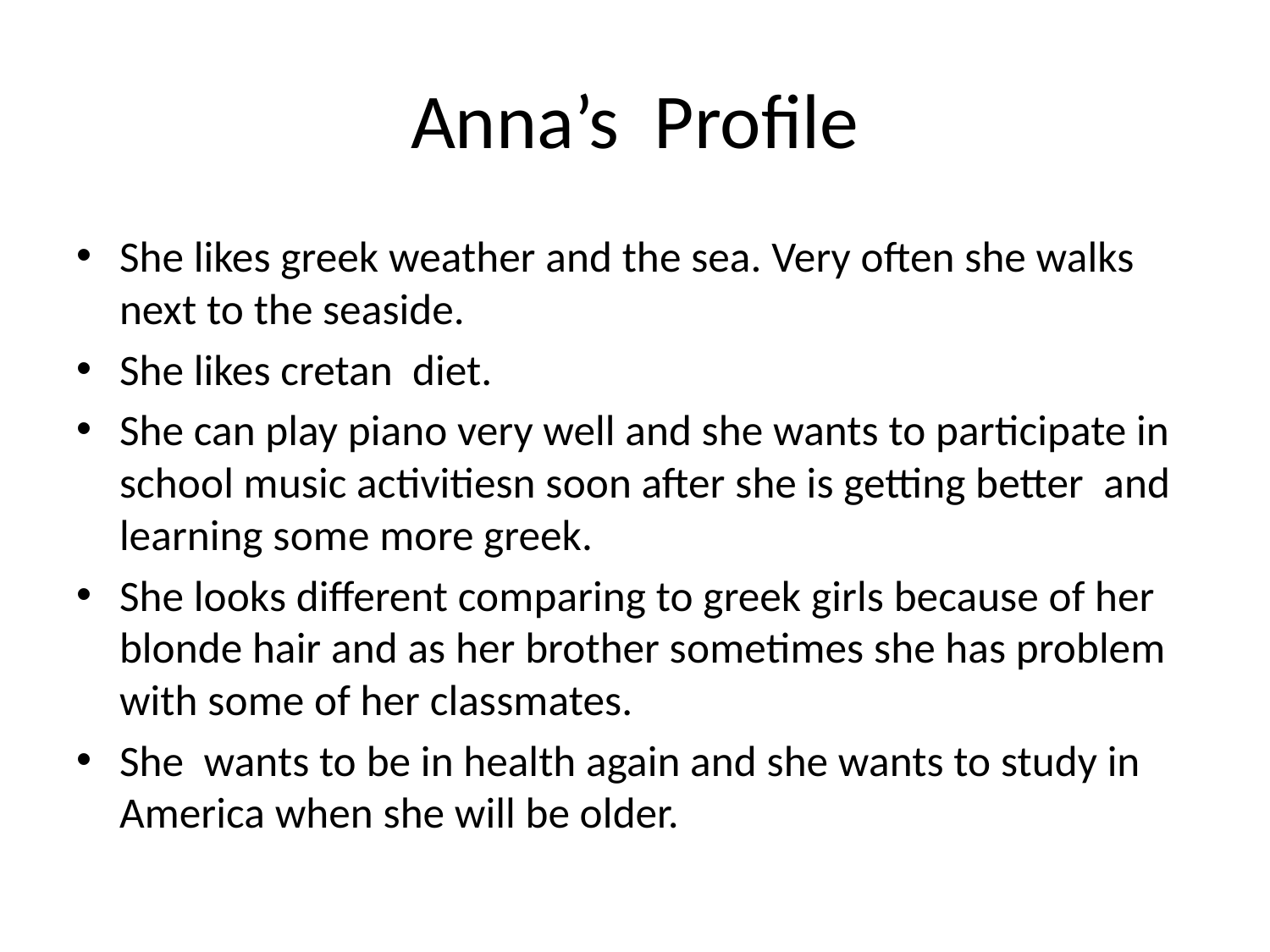

# Anna’s  Profile
She likes greek weather and the sea. Very often she walks next to the seaside.
She likes cretan  diet.
She can play piano very well and she wants to participate in school music activitiesn soon after she is getting better  and learning some more greek.
She looks different comparing to greek girls because of her blonde hair and as her brother sometimes she has problem with some of her classmates.
She  wants to be in health again and she wants to study in America when she will be older.